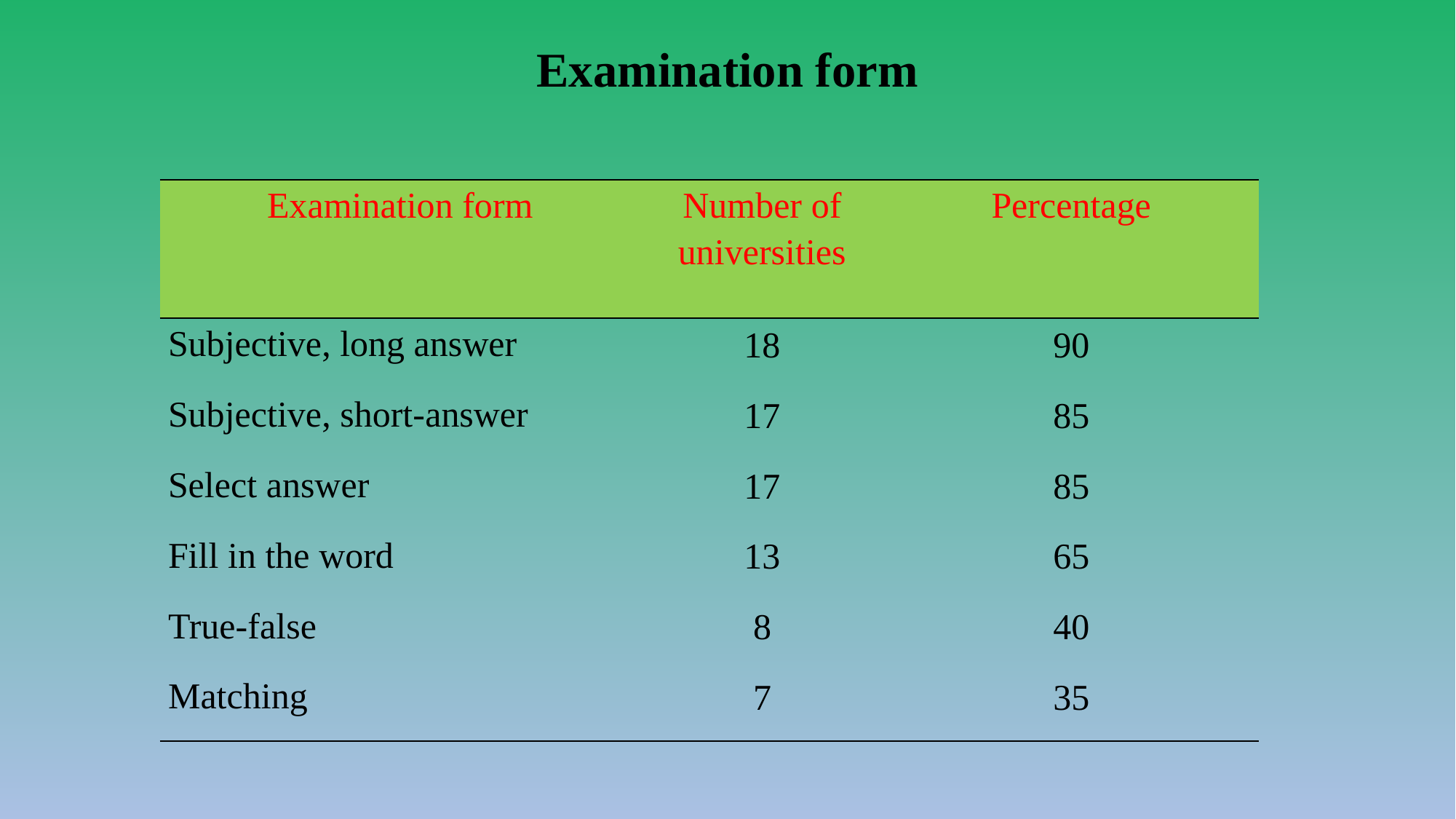

Examination form
| Examination form | Number of universities | Percentage |
| --- | --- | --- |
| Subjective, long answer | 18 | 90 |
| Subjective, short-answer | 17 | 85 |
| Select answer | 17 | 85 |
| Fill in the word | 13 | 65 |
| True-false | 8 | 40 |
| Matching | 7 | 35 |